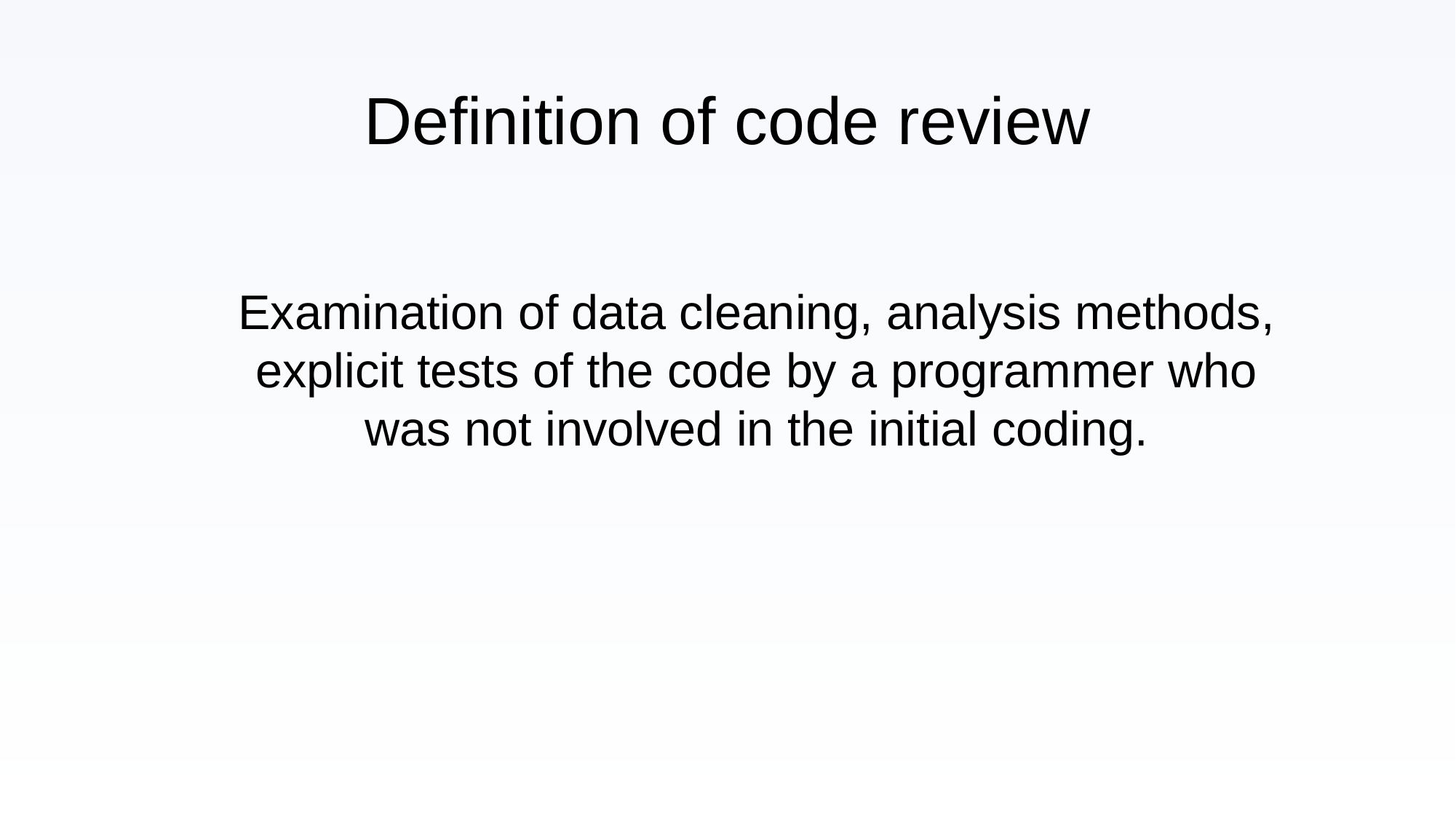

# Definition of code review

Examination of data cleaning, analysis methods, explicit tests of the code by a programmer who was not involved in the initial coding.